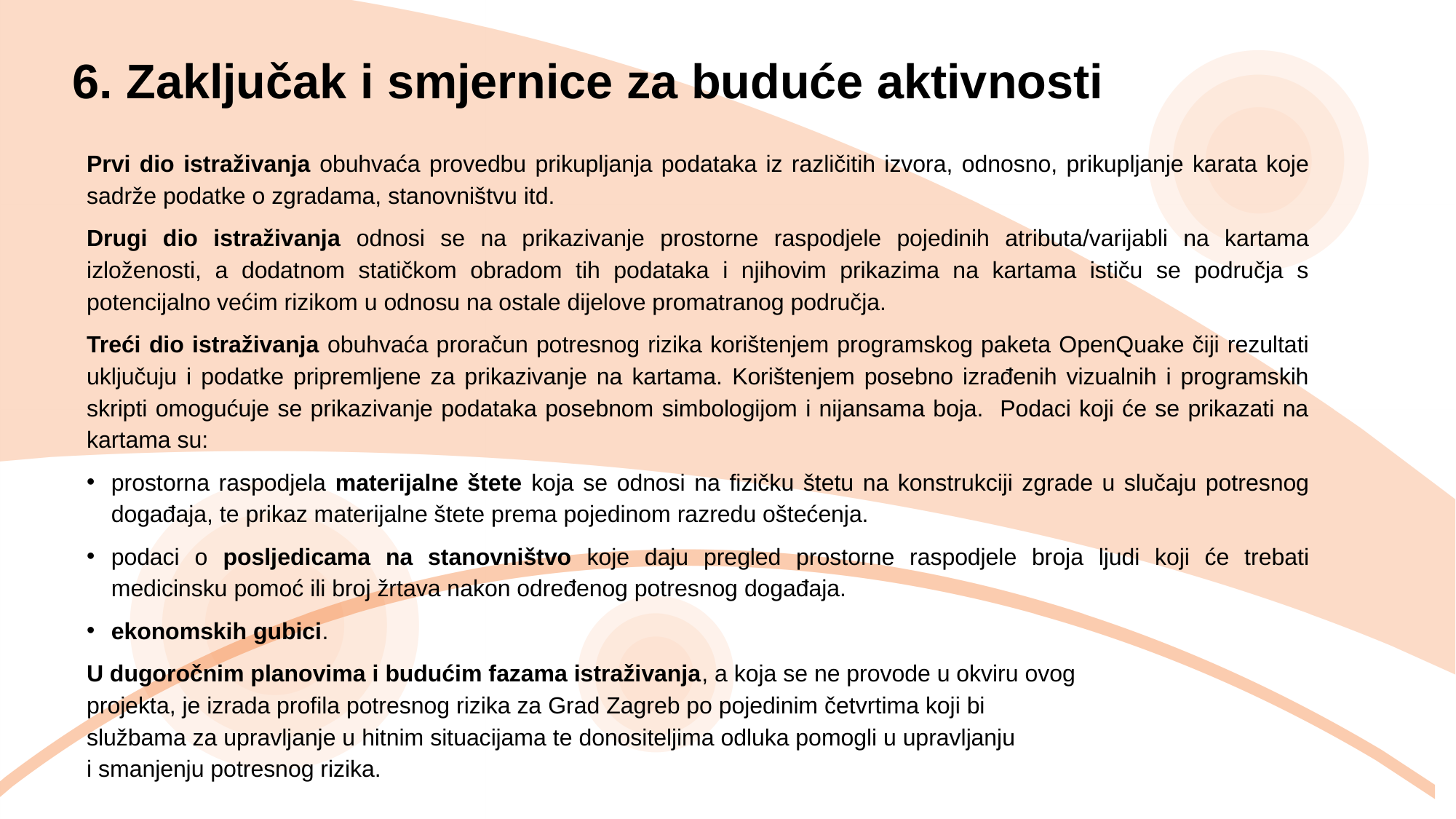

6. Zaključak i smjernice za buduće aktivnosti
Prvi dio istraživanja obuhvaća provedbu prikupljanja podataka iz različitih izvora, odnosno, prikupljanje karata koje sadrže podatke o zgradama, stanovništvu itd.
Drugi dio istraživanja odnosi se na prikazivanje prostorne raspodjele pojedinih atributa/varijabli na kartama izloženosti, a dodatnom statičkom obradom tih podataka i njihovim prikazima na kartama ističu se područja s potencijalno većim rizikom u odnosu na ostale dijelove promatranog područja.
Treći dio istraživanja obuhvaća proračun potresnog rizika korištenjem programskog paketa OpenQuake čiji rezultati uključuju i podatke pripremljene za prikazivanje na kartama. Korištenjem posebno izrađenih vizualnih i programskih skripti omogućuje se prikazivanje podataka posebnom simbologijom i nijansama boja.  Podaci koji će se prikazati na kartama su:
prostorna raspodjela materijalne štete koja se odnosi na fizičku štetu na konstrukciji zgrade u slučaju potresnog događaja, te prikaz materijalne štete prema pojedinom razredu oštećenja.
podaci o posljedicama na stanovništvo koje daju pregled prostorne raspodjele broja ljudi koji će trebati medicinsku pomoć ili broj žrtava nakon određenog potresnog događaja.
ekonomskih gubici.
U dugoročnim planovima i budućim fazama istraživanja, a koja se ne provode u okviru ovog
projekta, je izrada profila potresnog rizika za Grad Zagreb po pojedinim četvrtima koji bi
službama za upravljanje u hitnim situacijama te donositeljima odluka pomogli u upravljanju
i smanjenju potresnog rizika.